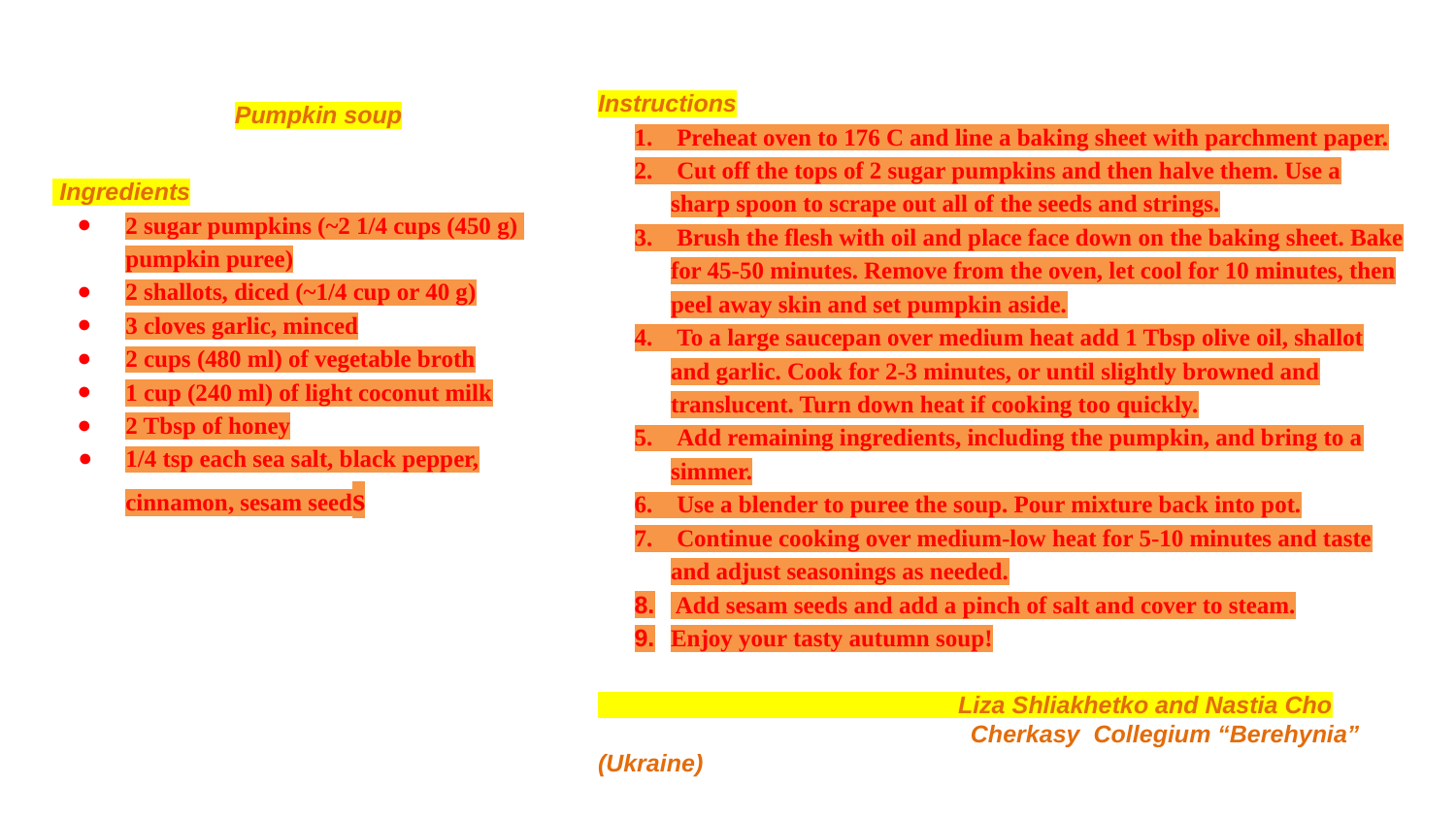

Pumpkin soup

 Ingredients
2 sugar pumpkins (~2 1/4 cups (450 g)
pumpkin puree)
2 shallots, diced (~1/4 cup or 40 g)
3 cloves garlic, minced
2 cups (480 ml) of vegetable broth
1 cup (240 ml) of light coconut milk
2 Tbsp of honey
1/4 tsp each sea salt, black pepper,
cinnamon, sesam seeds

Instructions
1.    Preheat oven to 176 C and line a baking sheet with parchment paper.
2.    Cut off the tops of 2 sugar pumpkins and then halve them. Use a sharp spoon to scrape out all of the seeds and strings.
3.    Brush the flesh with oil and place face down on the baking sheet. Bake for 45-50 minutes. Remove from the oven, let cool for 10 minutes, then peel away skin and set pumpkin aside.
4.    To a large saucepan over medium heat add 1 Tbsp olive oil, shallot and garlic. Cook for 2-3 minutes, or until slightly browned and translucent. Turn down heat if cooking too quickly.
5.    Add remaining ingredients, including the pumpkin, and bring to a simmer.
6.    Use a blender to puree the soup. Pour mixture back into pot.
7.    Continue cooking over medium-low heat for 5-10 minutes and taste and adjust seasonings as needed.
8.	 Add sesam seeds and add a pinch of salt and cover to steam.
9.	Enjoy your tasty autumn soup!

                                                     Liza Shliakhetko and Nastia Cho
                         	            Cherkasy  Collegium “Berehynia” (Ukraine)